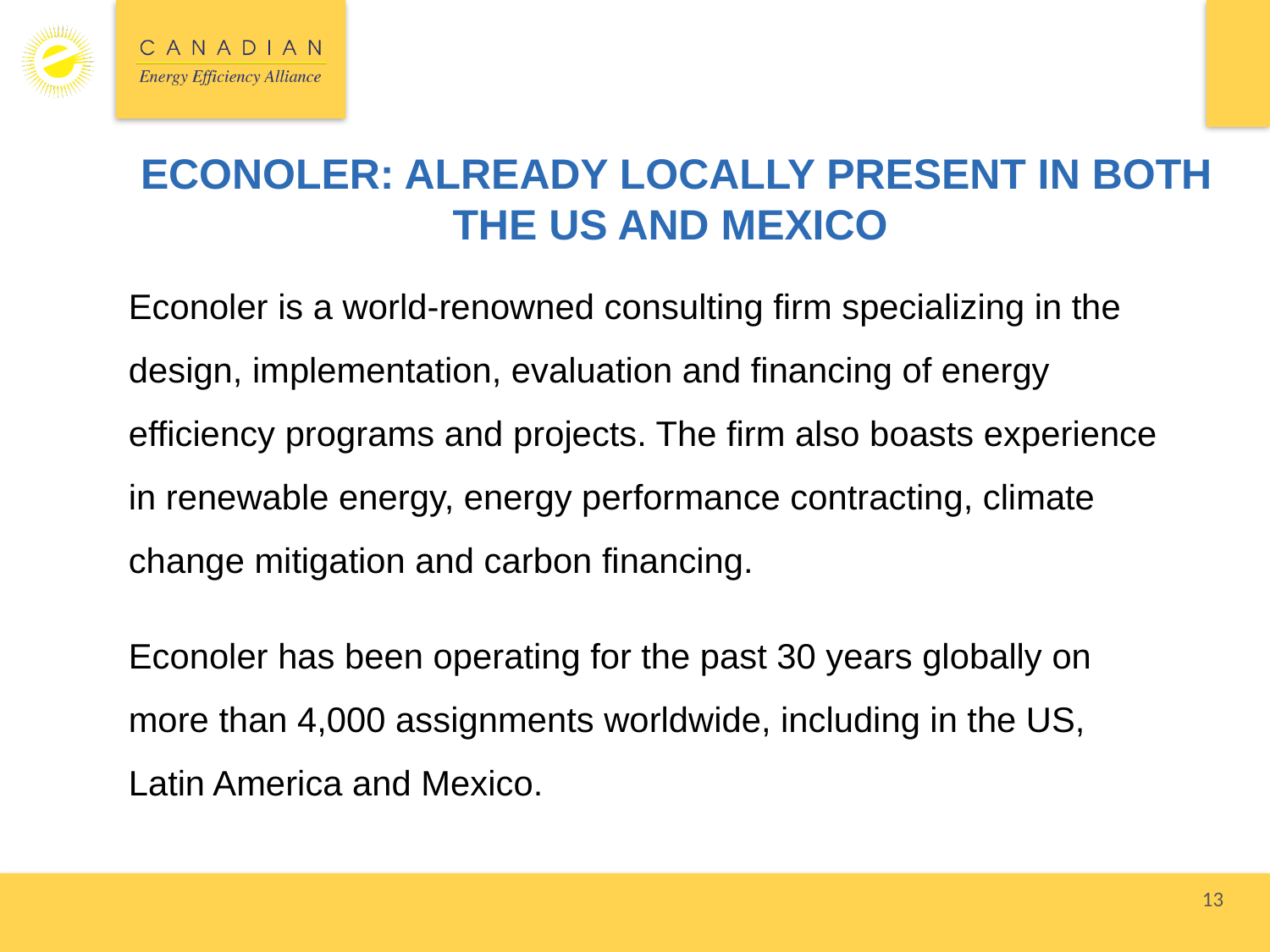

ECONOLER: ALREADY LOCALLY PRESENT IN BOTH THE US AND MEXICO
Econoler is a world-renowned consulting firm specializing in the design, implementation, evaluation and financing of energy efficiency programs and projects. The firm also boasts experience in renewable energy, energy performance contracting, climate change mitigation and carbon financing.
Econoler has been operating for the past 30 years globally on more than 4,000 assignments worldwide, including in the US, Latin America and Mexico.
13